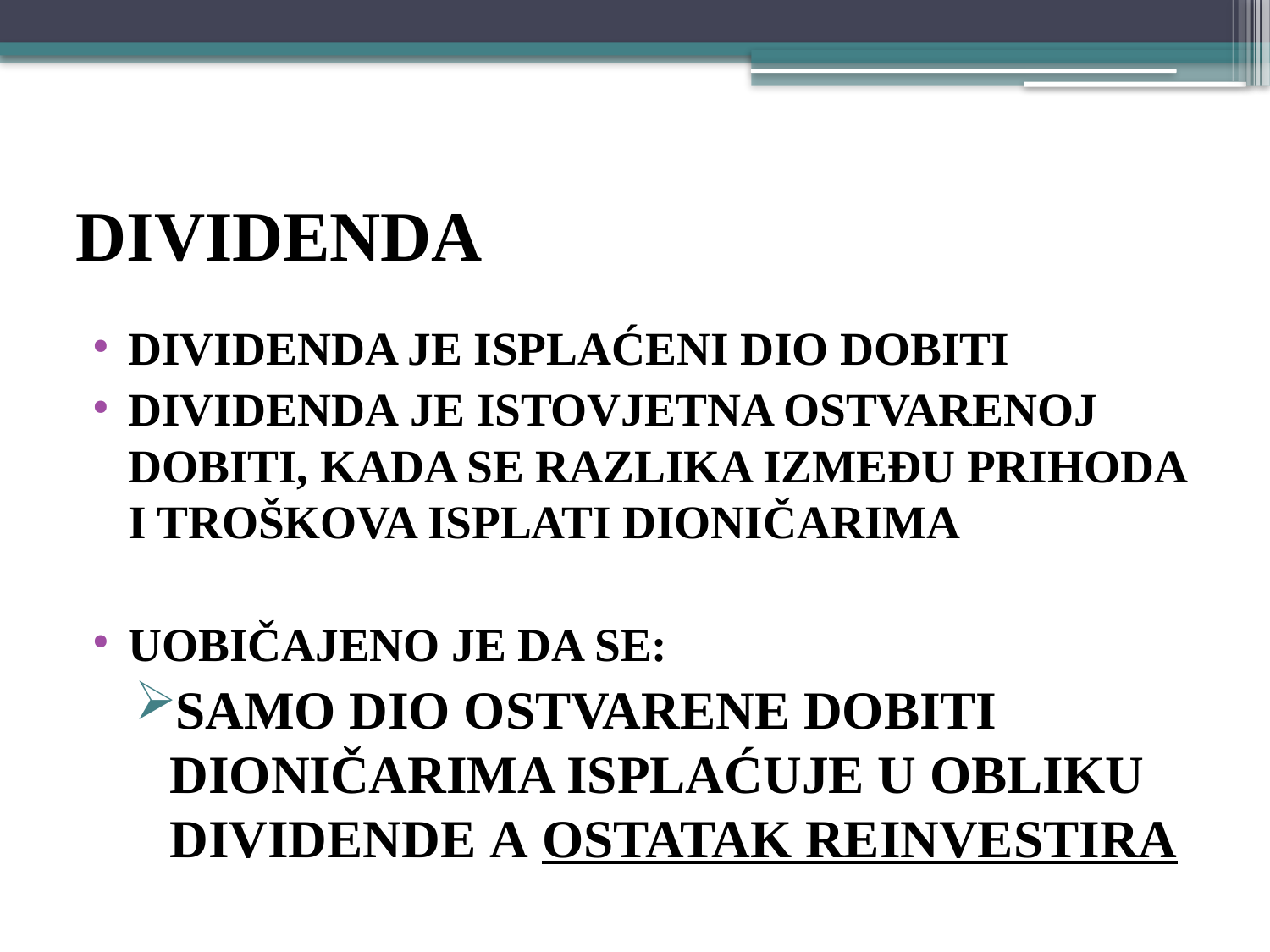

# DIVIDENDA
DIVIDENDA JE ISPLAĆENI DIO DOBITI
DIVIDENDA JE ISTOVJETNA OSTVARENOJ DOBITI, KADA SE RAZLIKA IZMEĐU PRIHODA I TROŠKOVA ISPLATI DIONIČARIMA

UOBIČAJENO JE DA SE:
samo dio ostvarene dobiti dioničarima isplaćuje u obliku DIVIDENDE a OSTATAK REINVESTIRA